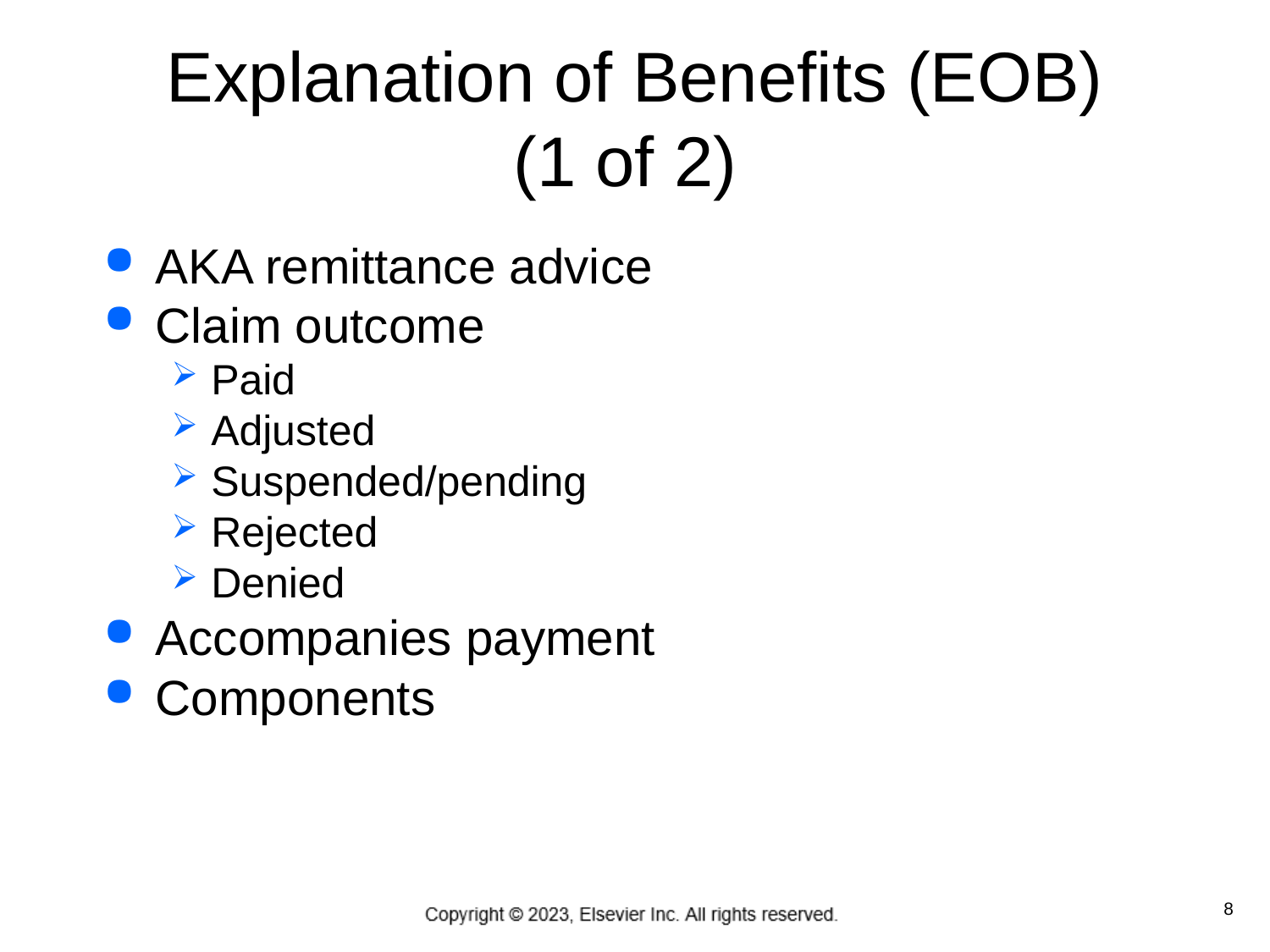

# Explanation of Benefits (EOB) (1 of 2)
AKA remittance advice
Claim outcome
Paid
Adjusted
Suspended/pending
Rejected
Denied
Accompanies payment
Components
8